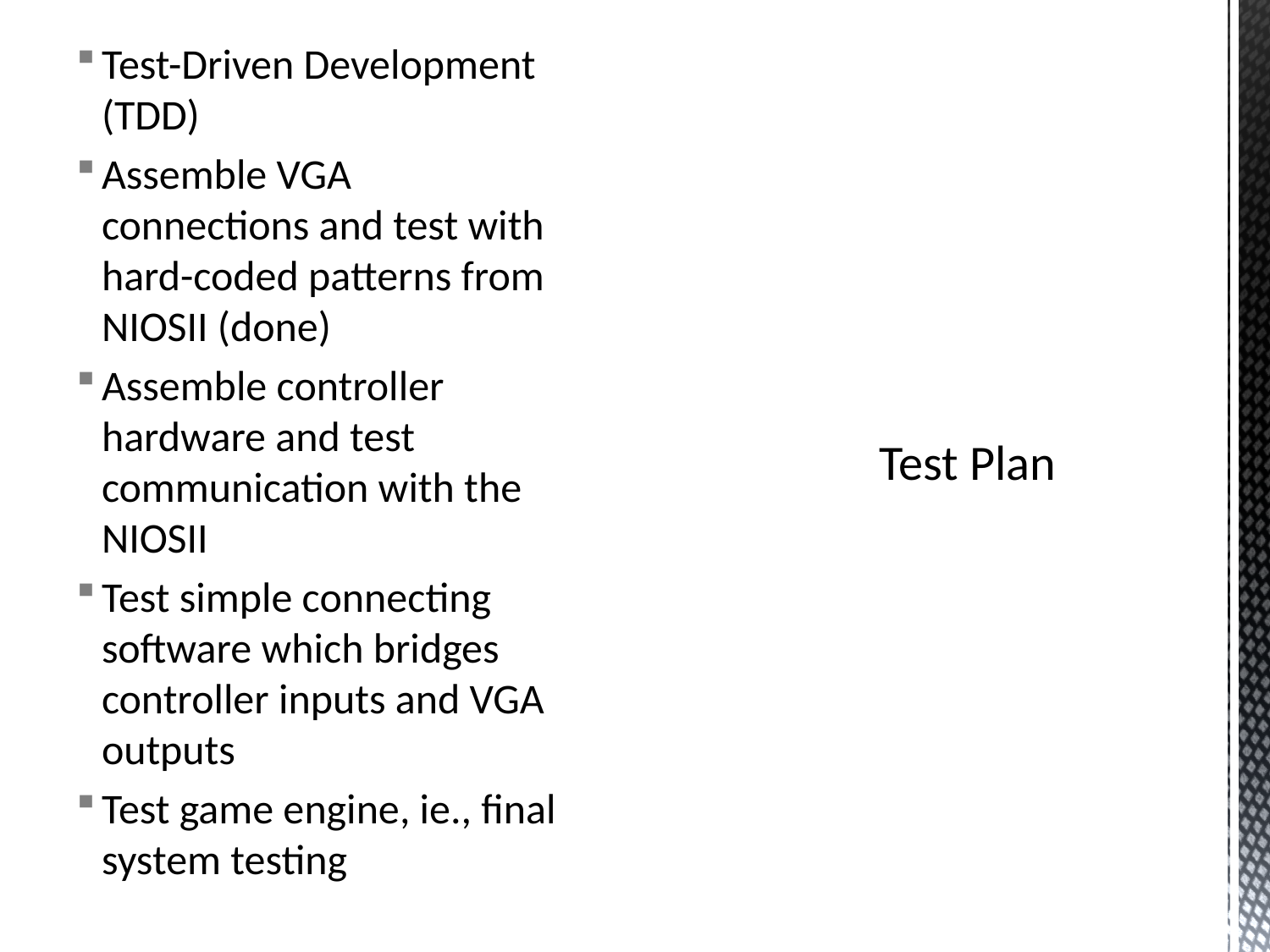

Test-Driven Development (TDD)
Assemble VGA connections and test with hard-coded patterns from NIOSII (done)
Assemble controller hardware and test communication with the NIOSII
Test simple connecting software which bridges controller inputs and VGA outputs
Test game engine, ie., final system testing
# Test Plan